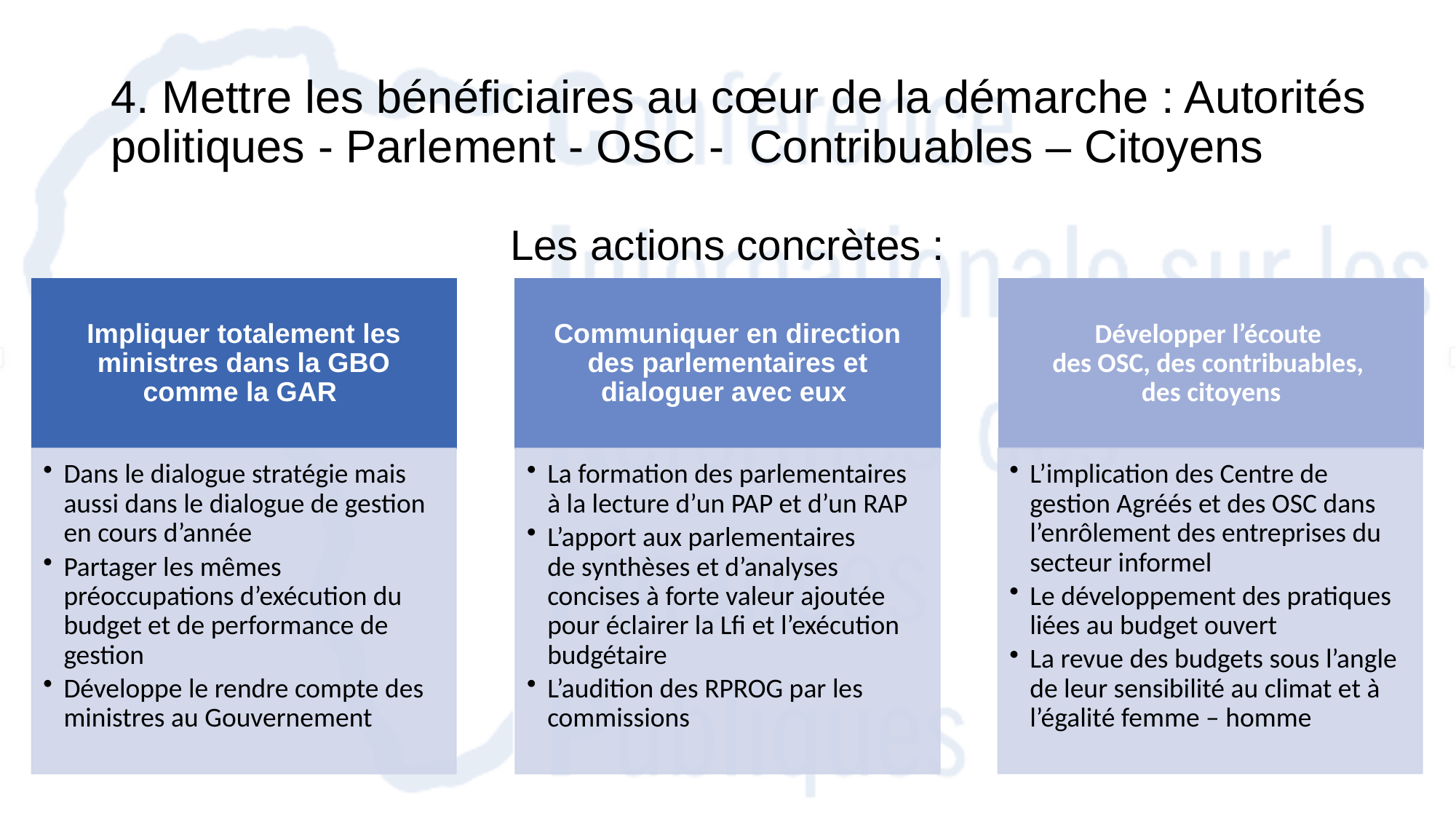

# 4. Mettre les bénéficiaires au cœur de la démarche : Autorités politiques - Parlement - OSC -  Contribuables – Citoyens
Les actions concrètes :
Impliquer totalement les ministres dans la GBO comme la GAR
Dans le dialogue stratégie mais aussi dans le dialogue de gestion en cours d’année
Partager les mêmes préoccupations d’exécution du budget et de performance de gestion
Développe le rendre compte des ministres au Gouvernement
Communiquer en direction des parlementaires et dialoguer avec eux
La formation des parlementaires à la lecture d’un PAP et d’un RAP
L’apport aux parlementaires
de synthèses et d’analyses concises à forte valeur ajoutée pour éclairer la Lfi et l’exécution budgétaire
L’audition des RPROG par les commissions
Développer l’écoute
des OSC, des contribuables,
des citoyens
L’implication des Centre de gestion Agréés et des OSC dans l’enrôlement des entreprises du secteur informel
Le développement des pratiques liées au budget ouvert
La revue des budgets sous l’angle de leur sensibilité au climat et à l’égalité femme – homme